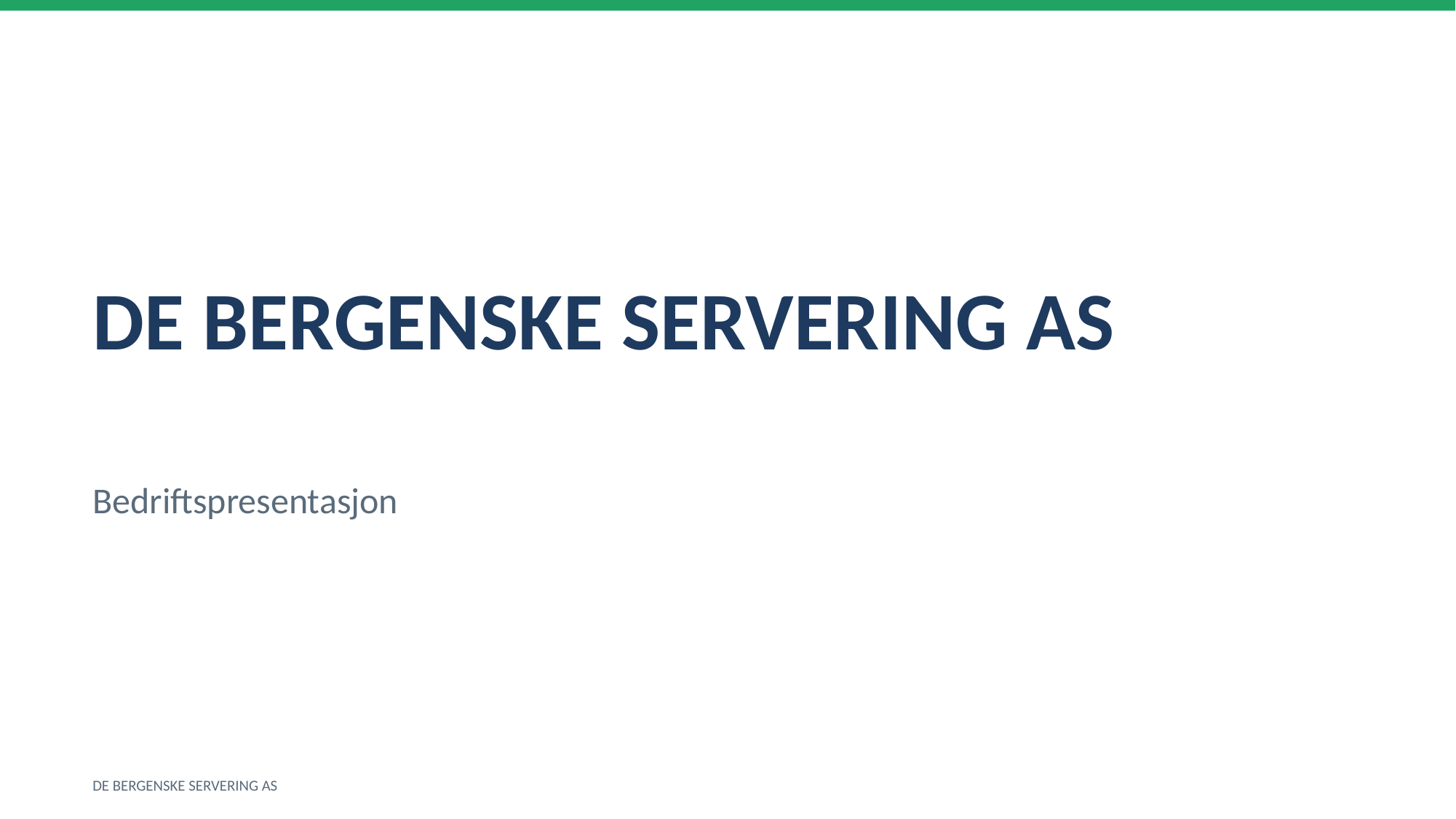

DE BERGENSKE SERVERING AS
Bedriftspresentasjon
DE BERGENSKE SERVERING AS